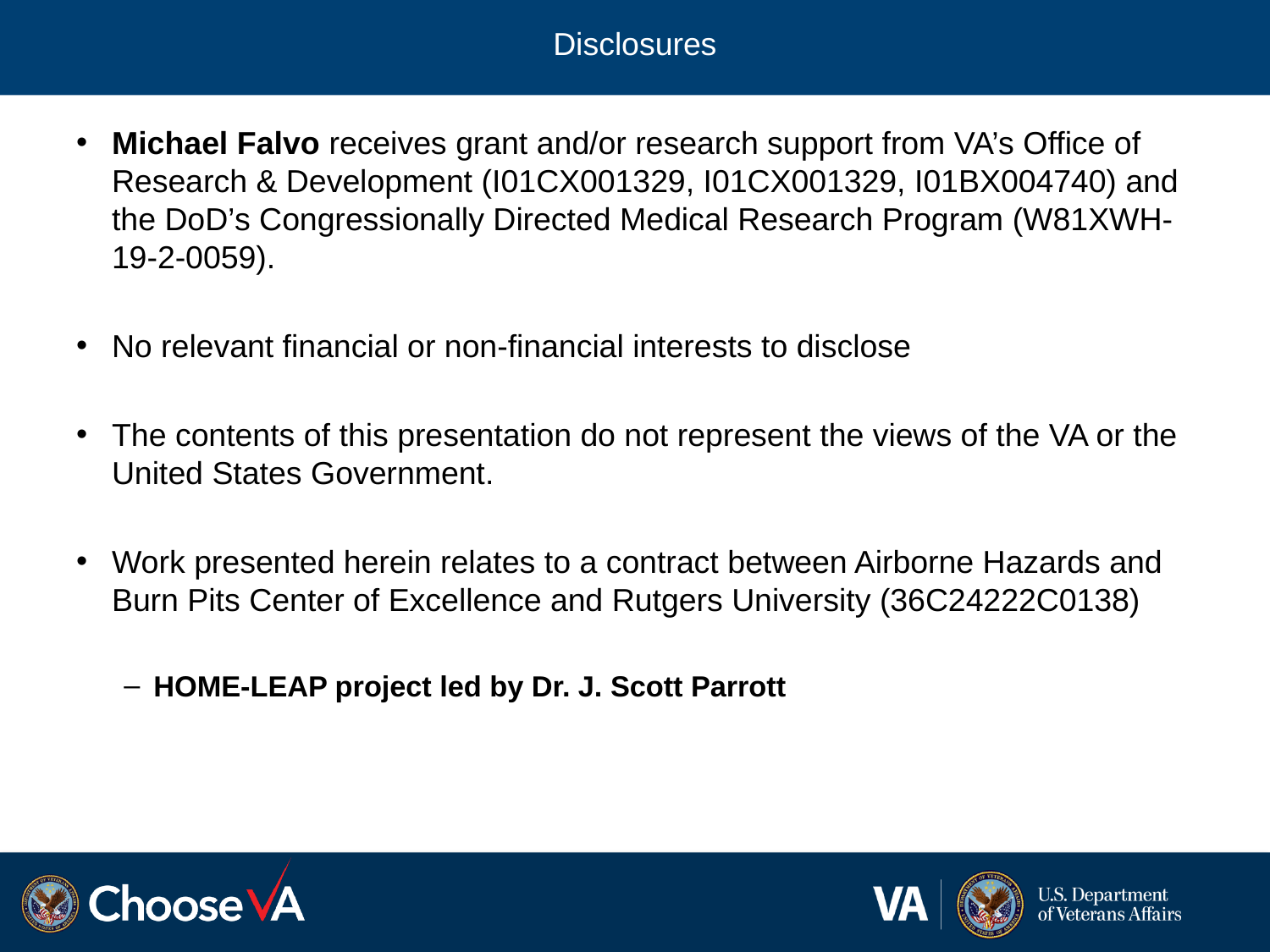

# Disclosures
Michael Falvo receives grant and/or research support from VA’s Office of Research & Development (I01CX001329, I01CX001329, I01BX004740) and the DoD’s Congressionally Directed Medical Research Program (W81XWH-19-2-0059).

No relevant financial or non-financial interests to disclose

The contents of this presentation do not represent the views of the VA or the United States Government.

Work presented herein relates to a contract between Airborne Hazards and Burn Pits Center of Excellence and Rutgers University (36C24222C0138)

HOME-LEAP project led by Dr. J. Scott Parrott